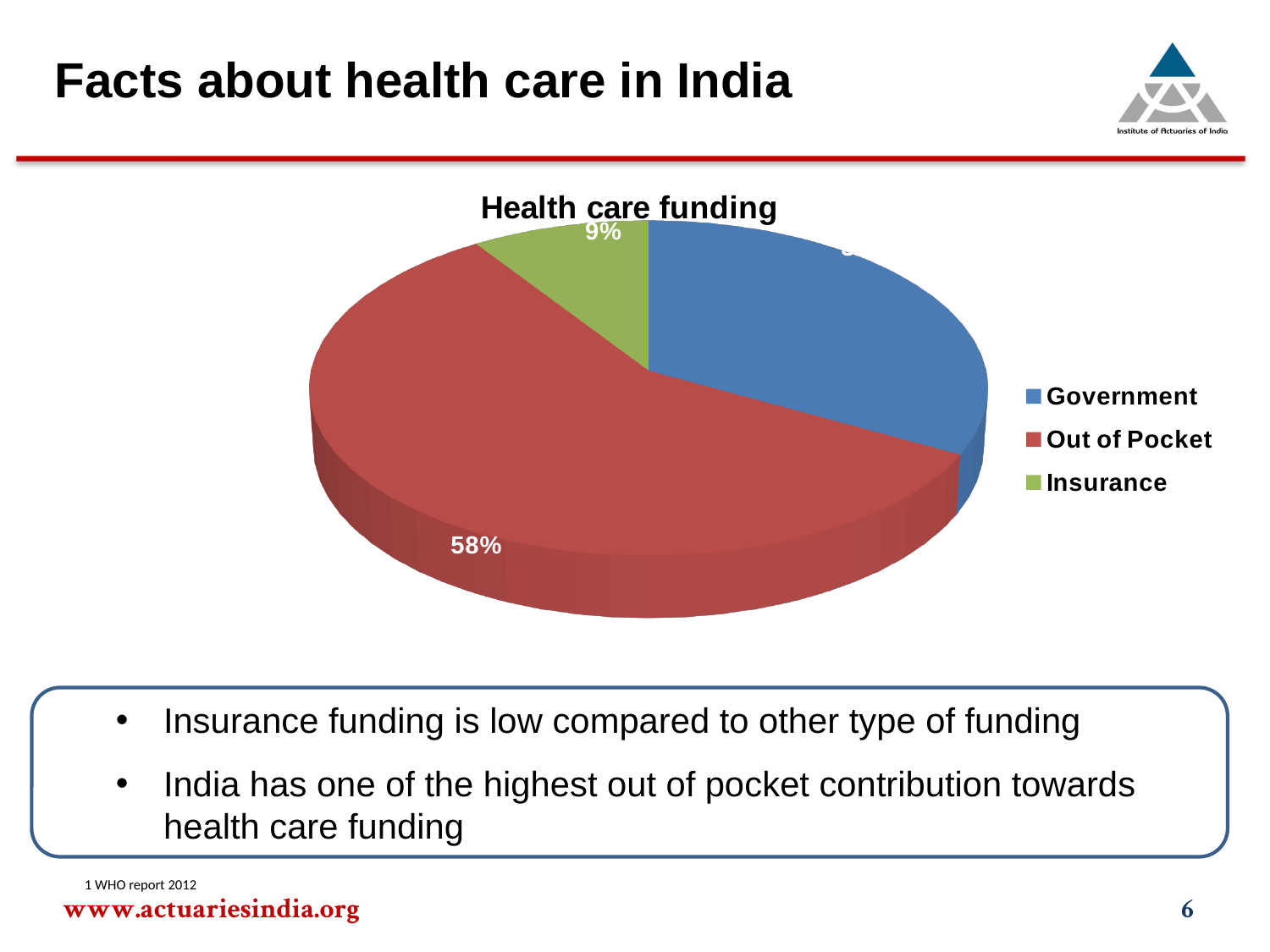

Facts about health care in India

[unsupported chart]

Insurance funding is low compared to other type of funding
India has one of the highest out of pocket contribution towards health care funding
1 WHO report 2012
www.actuariesindia.org
6